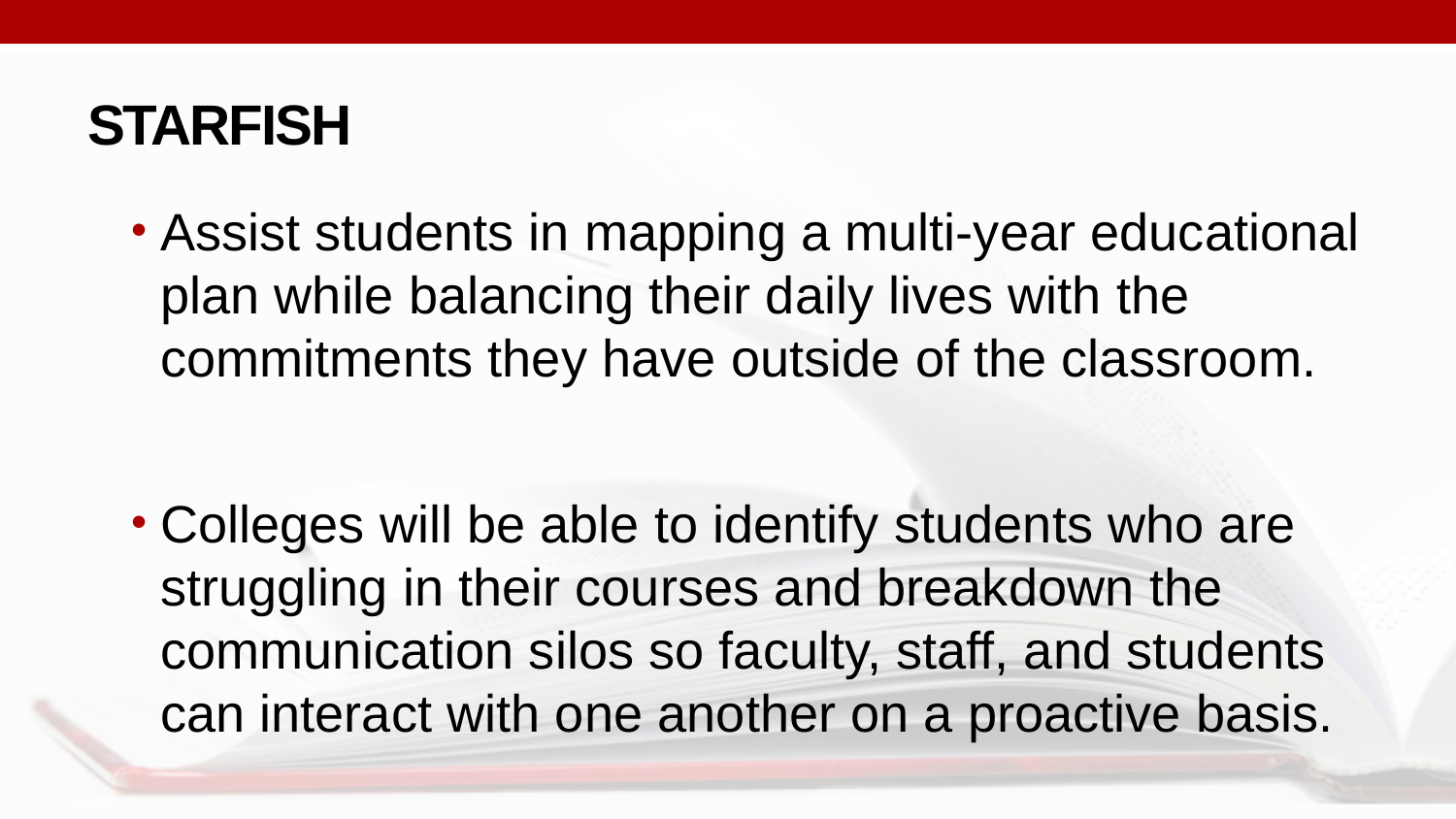

# STARFISH
Assist students in mapping a multi-year educational plan while balancing their daily lives with the commitments they have outside of the classroom.

Colleges will be able to identify students who are struggling in their courses and breakdown the communication silos so faculty, staff, and students can interact with one another on a proactive basis.